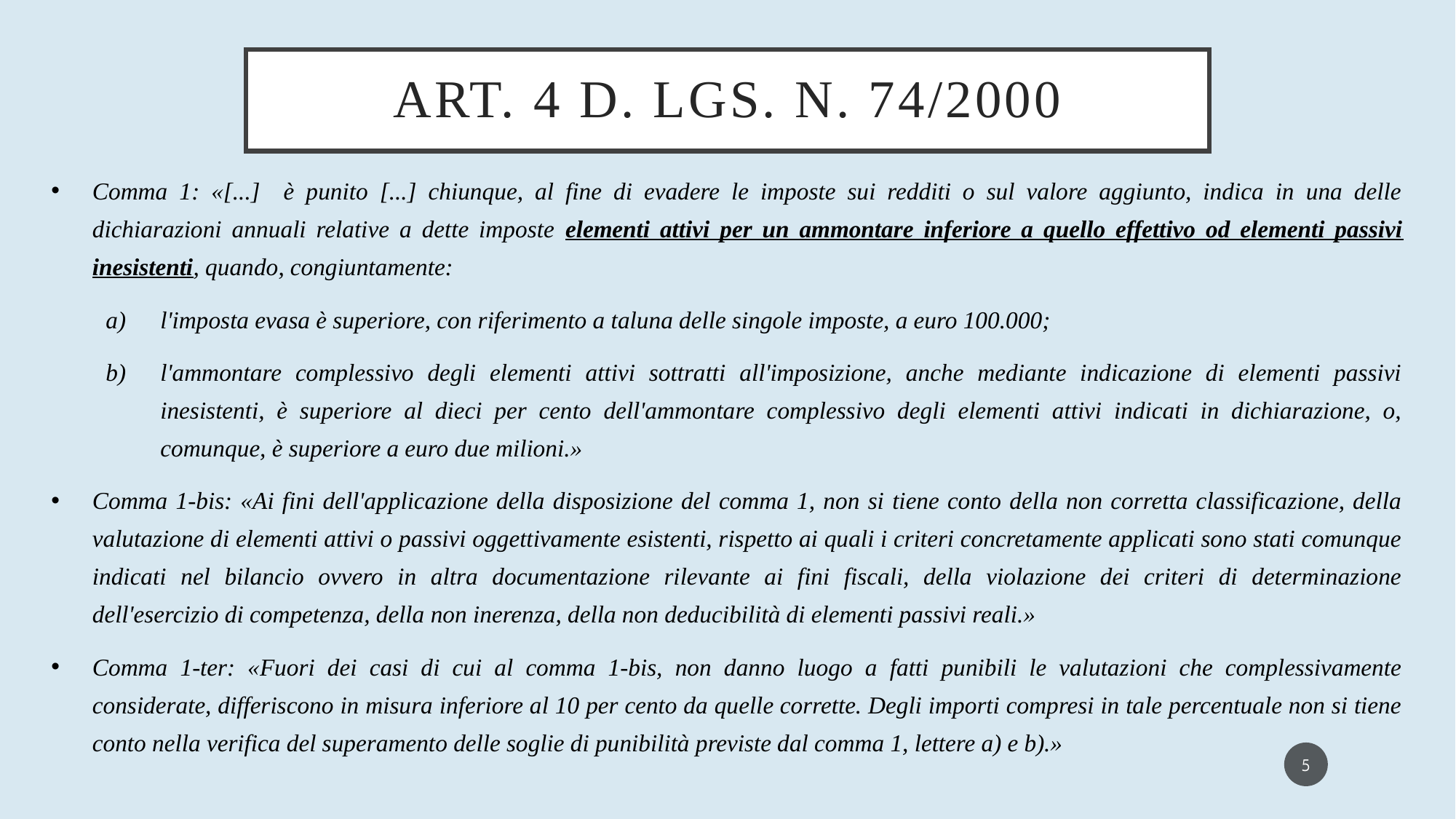

# Art. 4 d. lgs. N. 74/2000
Comma 1: «[...]  è punito [...] chiunque, al fine di evadere le imposte sui redditi o sul valore aggiunto, indica in una delle dichiarazioni annuali relative a dette imposte elementi attivi per un ammontare inferiore a quello effettivo od elementi passivi inesistenti, quando, congiuntamente:
l'imposta evasa è superiore, con riferimento a taluna delle singole imposte, a euro 100.000;
l'ammontare complessivo degli elementi attivi sottratti all'imposizione, anche mediante indicazione di elementi passivi inesistenti, è superiore al dieci per cento dell'ammontare complessivo degli elementi attivi indicati in dichiarazione, o, comunque, è superiore a euro due milioni.»
Comma 1-bis: «Ai fini dell'applicazione della disposizione del comma 1, non si tiene conto della non corretta classificazione, della valutazione di elementi attivi o passivi oggettivamente esistenti, rispetto ai quali i criteri concretamente applicati sono stati comunque indicati nel bilancio ovvero in altra documentazione rilevante ai fini fiscali, della violazione dei criteri di determinazione dell'esercizio di competenza, della non inerenza, della non deducibilità di elementi passivi reali.»
Comma 1-ter: «Fuori dei casi di cui al comma 1-bis, non danno luogo a fatti punibili le valutazioni che complessivamente considerate, differiscono in misura inferiore al 10 per cento da quelle corrette. Degli importi compresi in tale percentuale non si tiene conto nella verifica del superamento delle soglie di punibilità previste dal comma 1, lettere a) e b).»
5